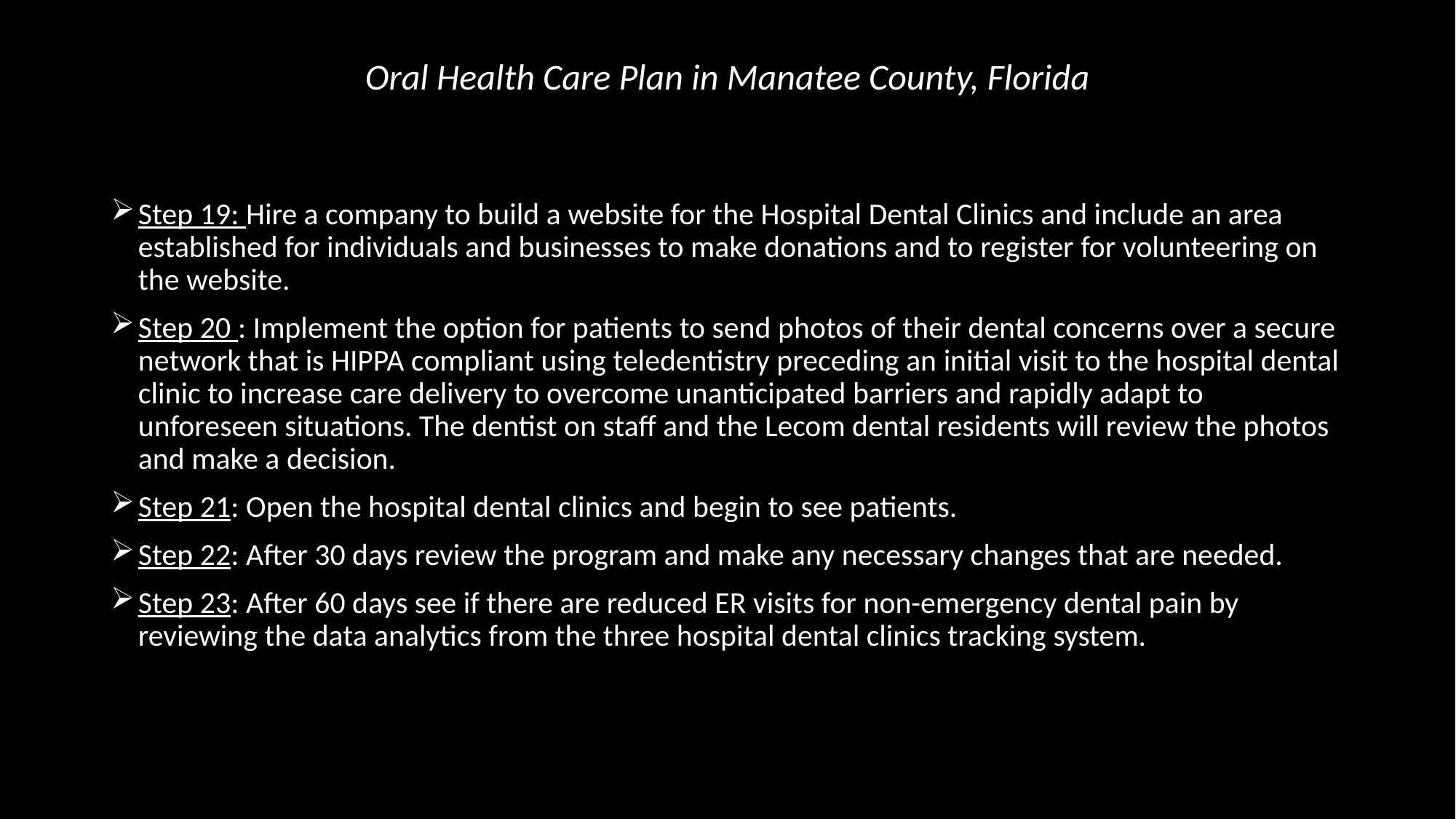

# Oral Health Care Plan in Manatee County, Florida

Step 19: Hire a company to build a website for the Hospital Dental Clinics and include an area established for individuals and businesses to make donations and to register for volunteering on the website.
Step 20 : Implement the option for patients to send photos of their dental concerns over a secure network that is HIPPA compliant using teledentistry preceding an initial visit to the hospital dental clinic to increase care delivery to overcome unanticipated barriers and rapidly adapt to unforeseen situations. The dentist on staff and the Lecom dental residents will review the photos and make a decision.
Step 21: Open the hospital dental clinics and begin to see patients.
Step 22: After 30 days review the program and make any necessary changes that are needed.
Step 23: After 60 days see if there are reduced ER visits for non-emergency dental pain by reviewing the data analytics from the three hospital dental clinics tracking system.